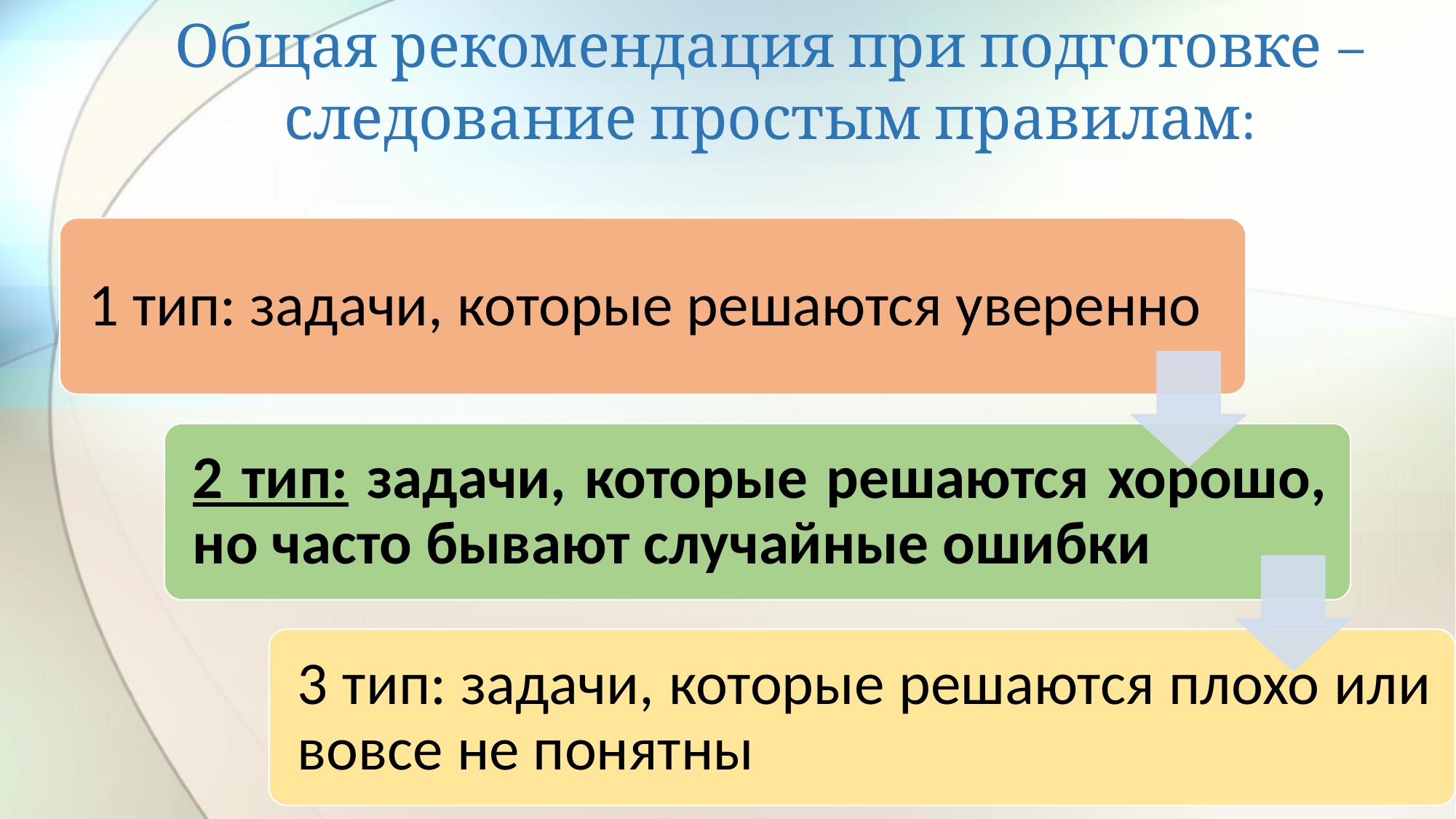

# Общая рекомендация при подготовке – следование простым правилам:
1 тип: задачи, которые решаются уверенно
2 тип: задачи, которые решаются хорошо, но часто бывают случайные ошибки
3 тип: задачи, которые решаются плохо или вовсе не понятны